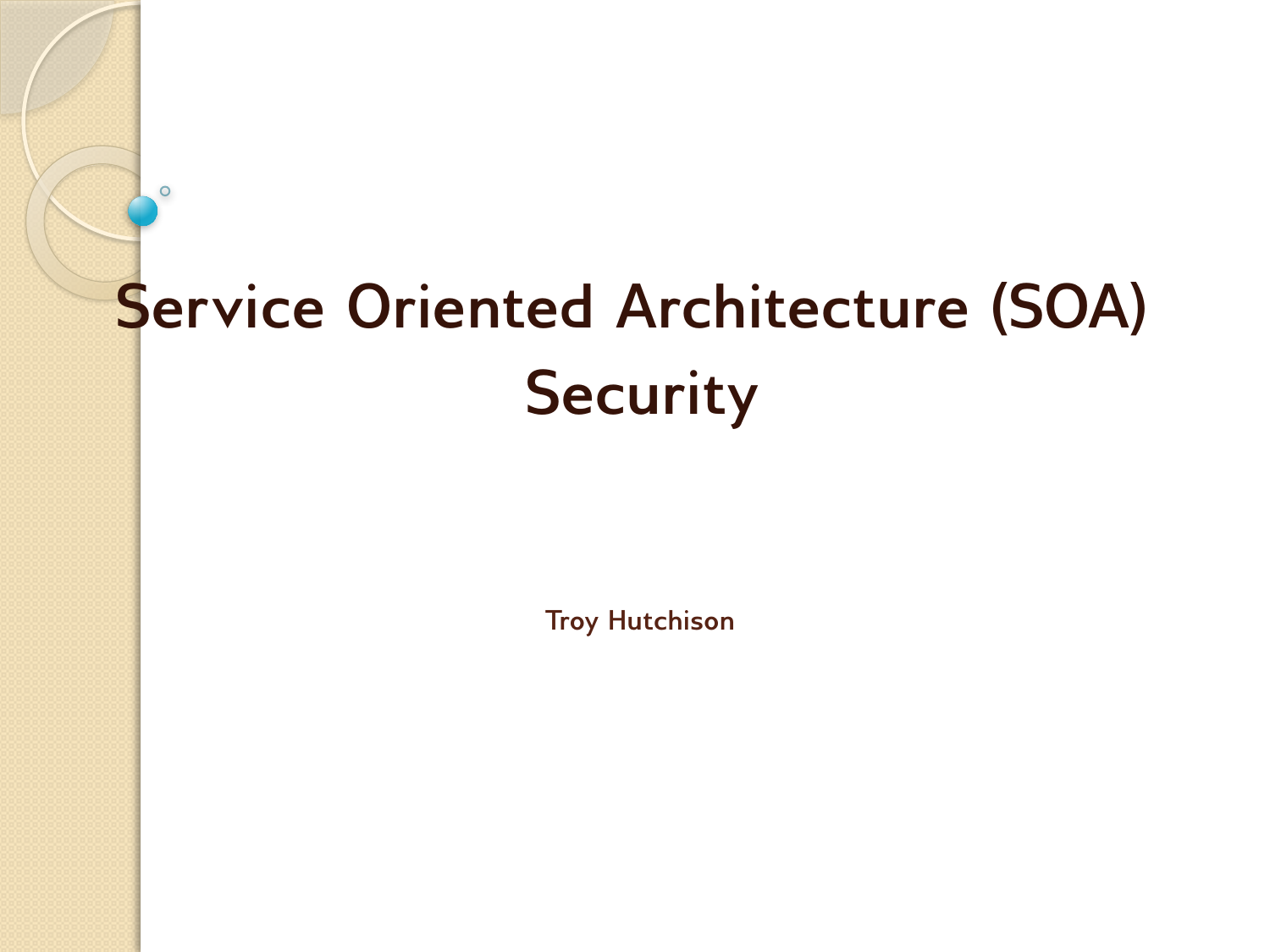

Service Oriented Architecture (SOA)
Security
# Troy Hutchison